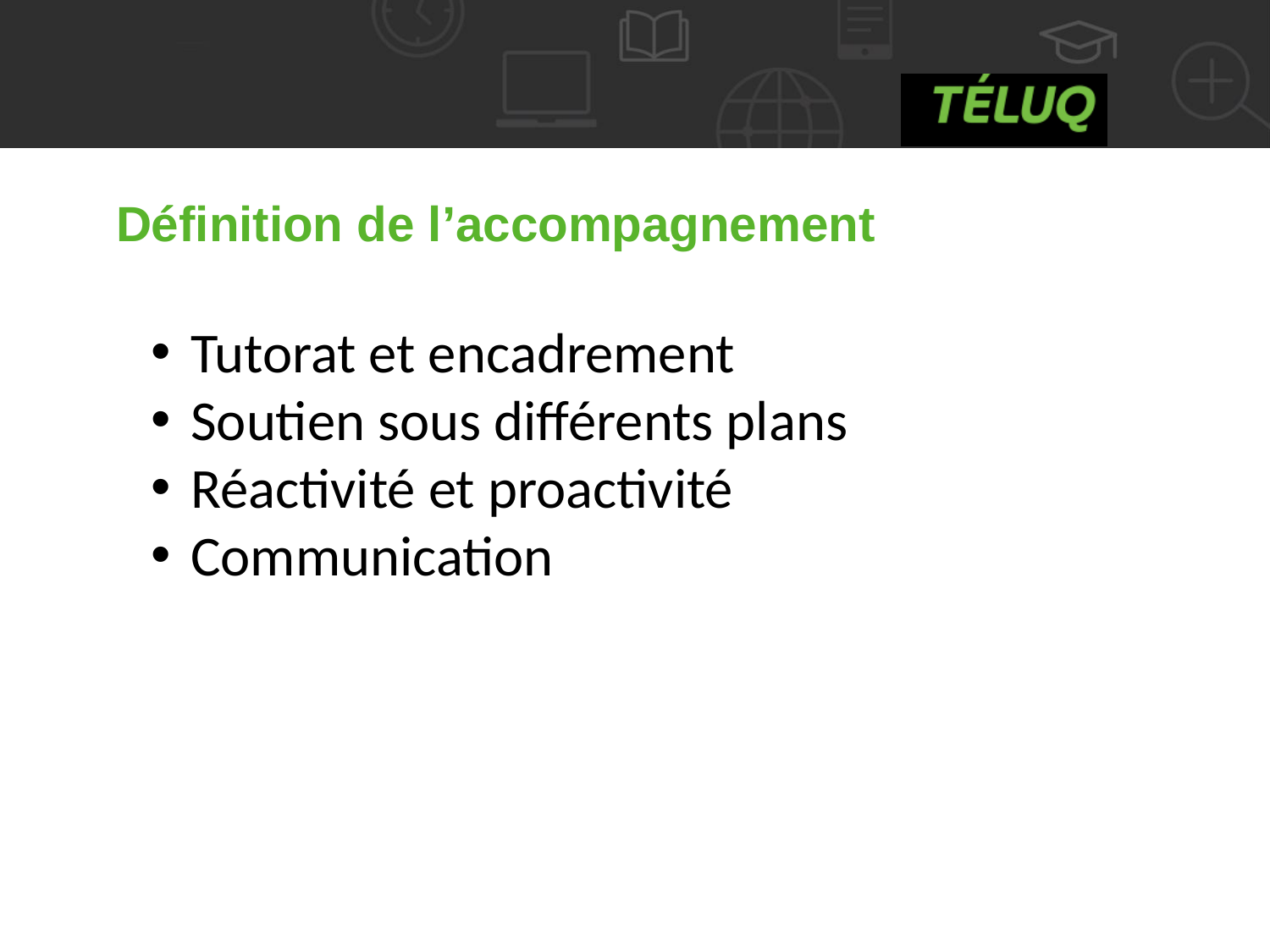

Définition de l’accompagnement
Tutorat et encadrement
Soutien sous différents plans
Réactivité et proactivité
Communication